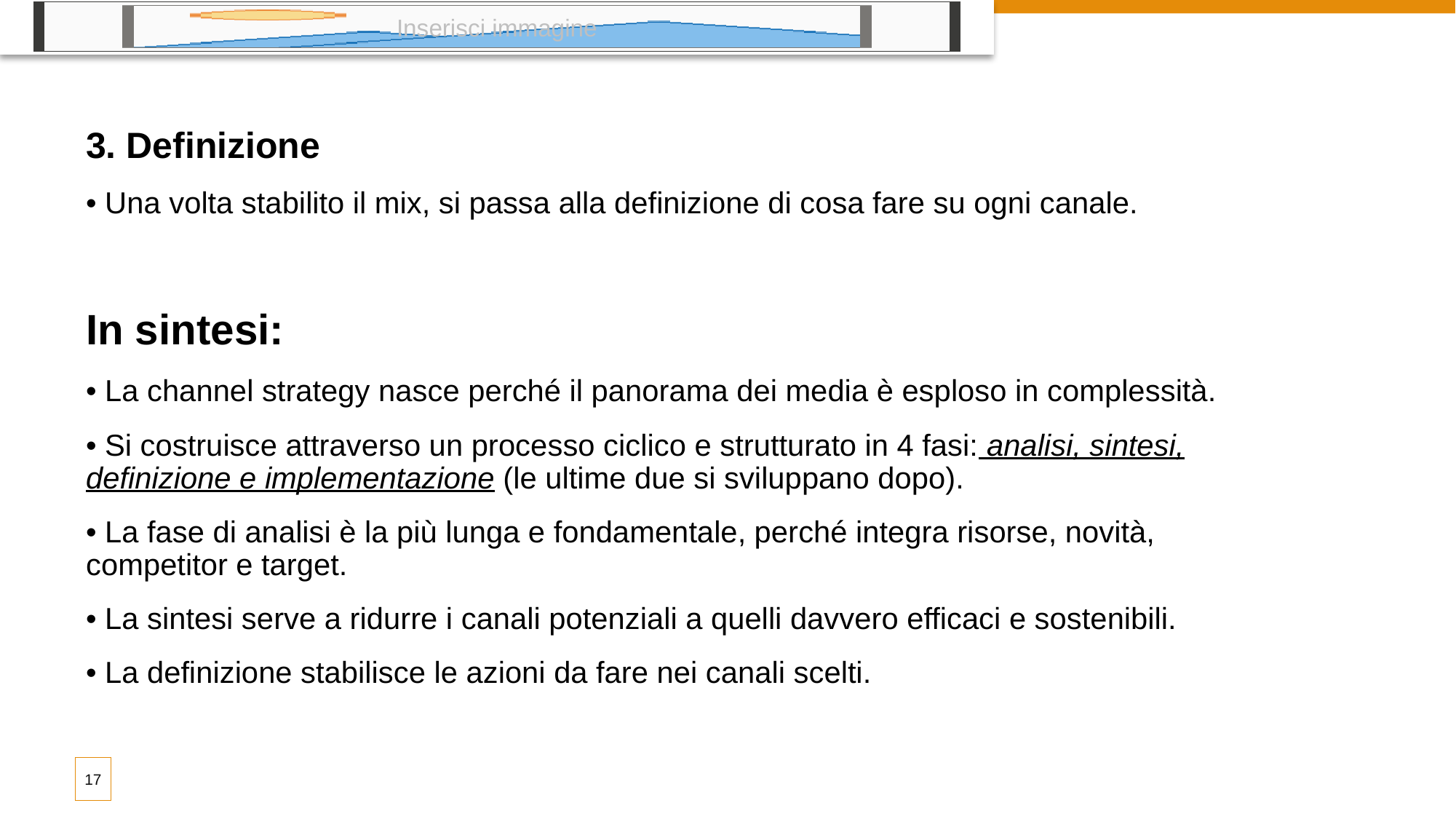

3. Definizione
• Una volta stabilito il mix, si passa alla definizione di cosa fare su ogni canale.

In sintesi:
• La channel strategy nasce perché il panorama dei media è esploso in complessità.
• Si costruisce attraverso un processo ciclico e strutturato in 4 fasi: analisi, sintesi, definizione e implementazione (le ultime due si sviluppano dopo).
• La fase di analisi è la più lunga e fondamentale, perché integra risorse, novità, competitor e target.
• La sintesi serve a ridurre i canali potenziali a quelli davvero efficaci e sostenibili.
• La definizione stabilisce le azioni da fare nei canali scelti.
17